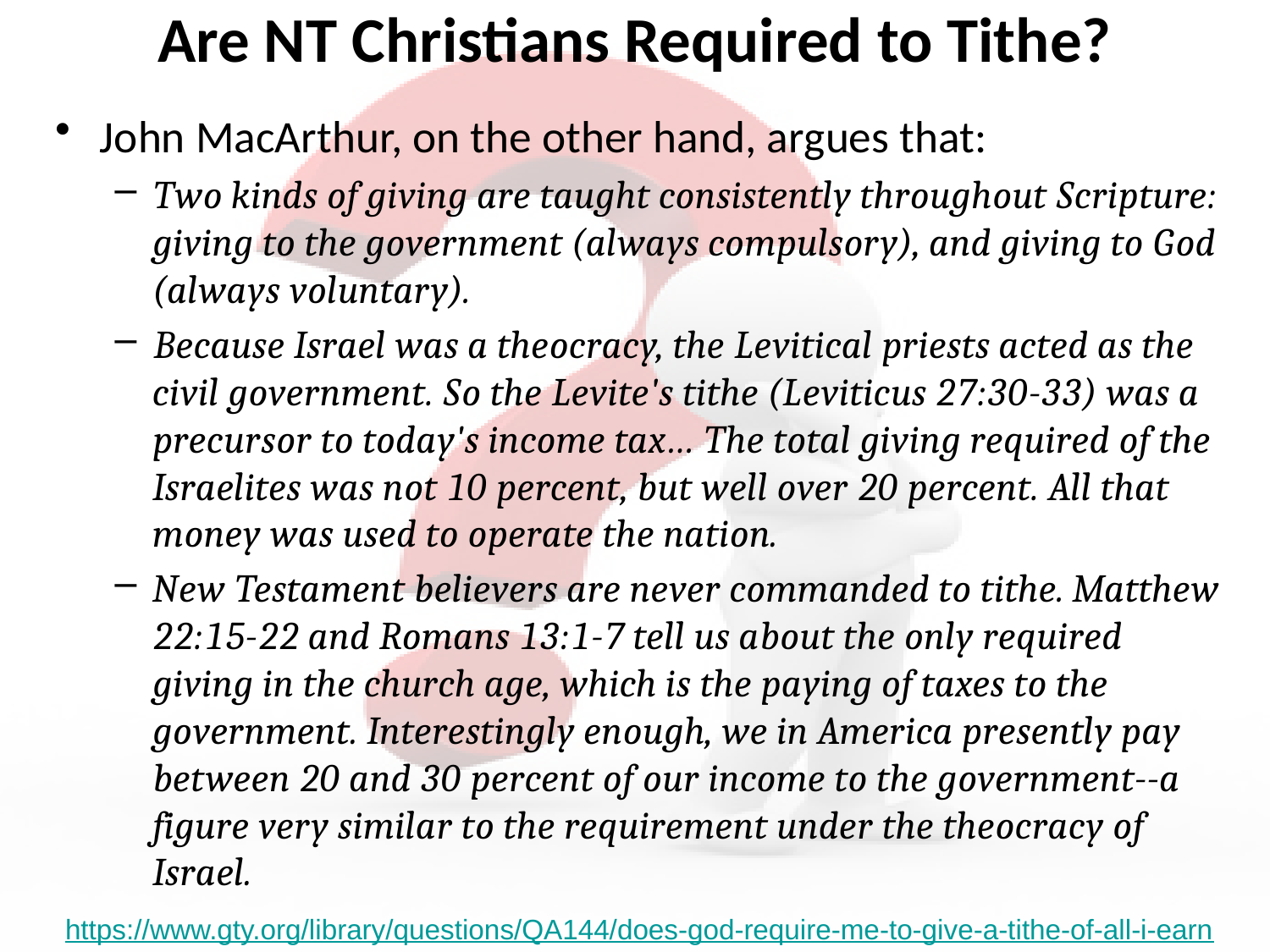

# Are NT Christians Required to Tithe?
John MacArthur, on the other hand, argues that:
Two kinds of giving are taught consistently throughout Scripture: giving to the government (always compulsory), and giving to God (always voluntary).
Because Israel was a theocracy, the Levitical priests acted as the civil government. So the Levite's tithe (Leviticus 27:30-33) was a precursor to today's income tax… The total giving required of the Israelites was not 10 percent, but well over 20 percent. All that money was used to operate the nation.
New Testament believers are never commanded to tithe. Matthew 22:15-22 and Romans 13:1-7 tell us about the only required giving in the church age, which is the paying of taxes to the government. Interestingly enough, we in America presently pay between 20 and 30 percent of our income to the government--a figure very similar to the requirement under the theocracy of Israel.

https://www.gty.org/library/questions/QA144/does-god-require-me-to-give-a-tithe-of-all-i-earn